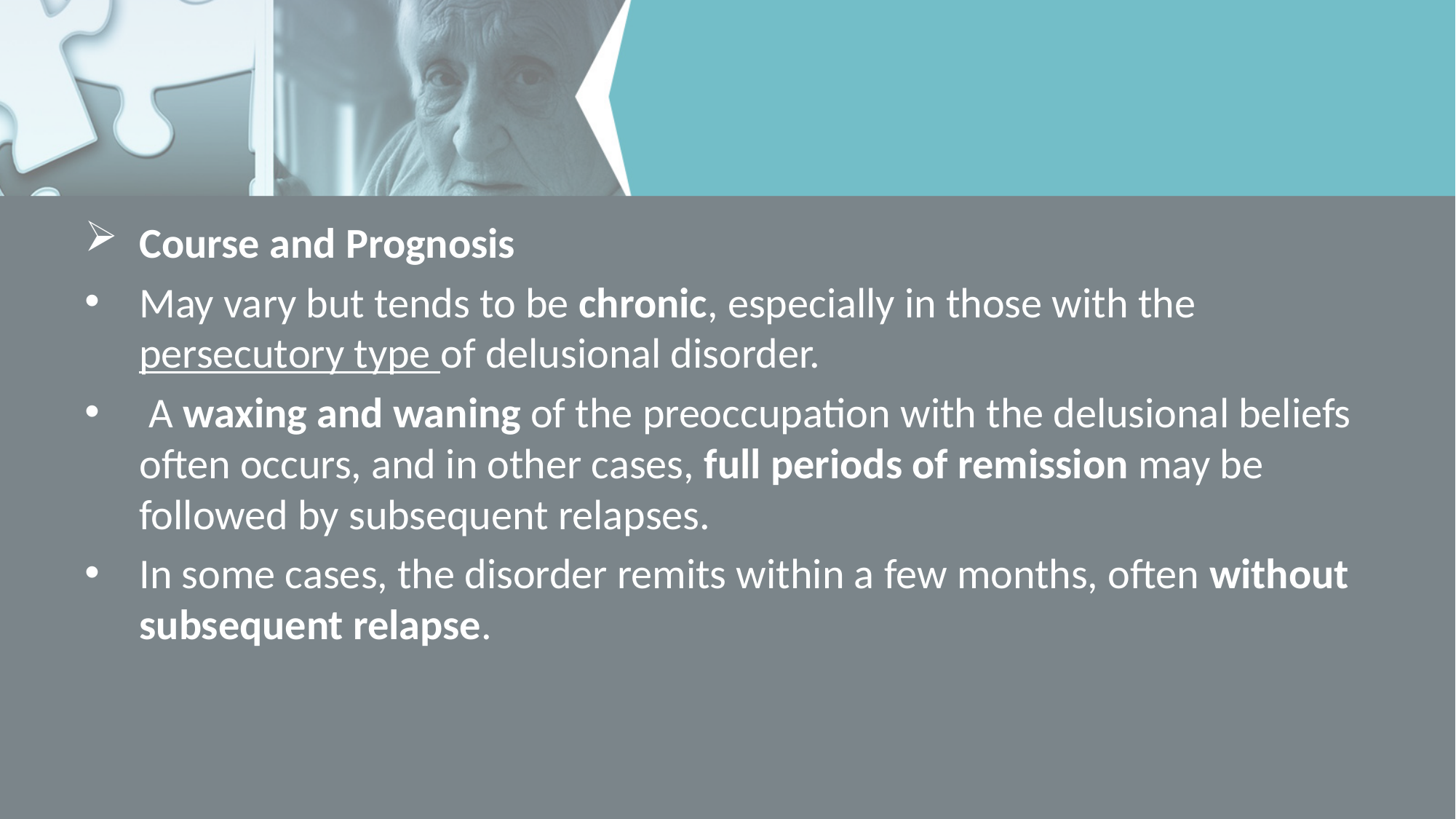

Course and Prognosis
May vary but tends to be chronic, especially in those with the persecutory type of delusional disorder.
 A waxing and waning of the preoccupation with the delusional beliefs often occurs, and in other cases, full periods of remission may be followed by subsequent relapses.
In some cases, the disorder remits within a few months, often without subsequent relapse.